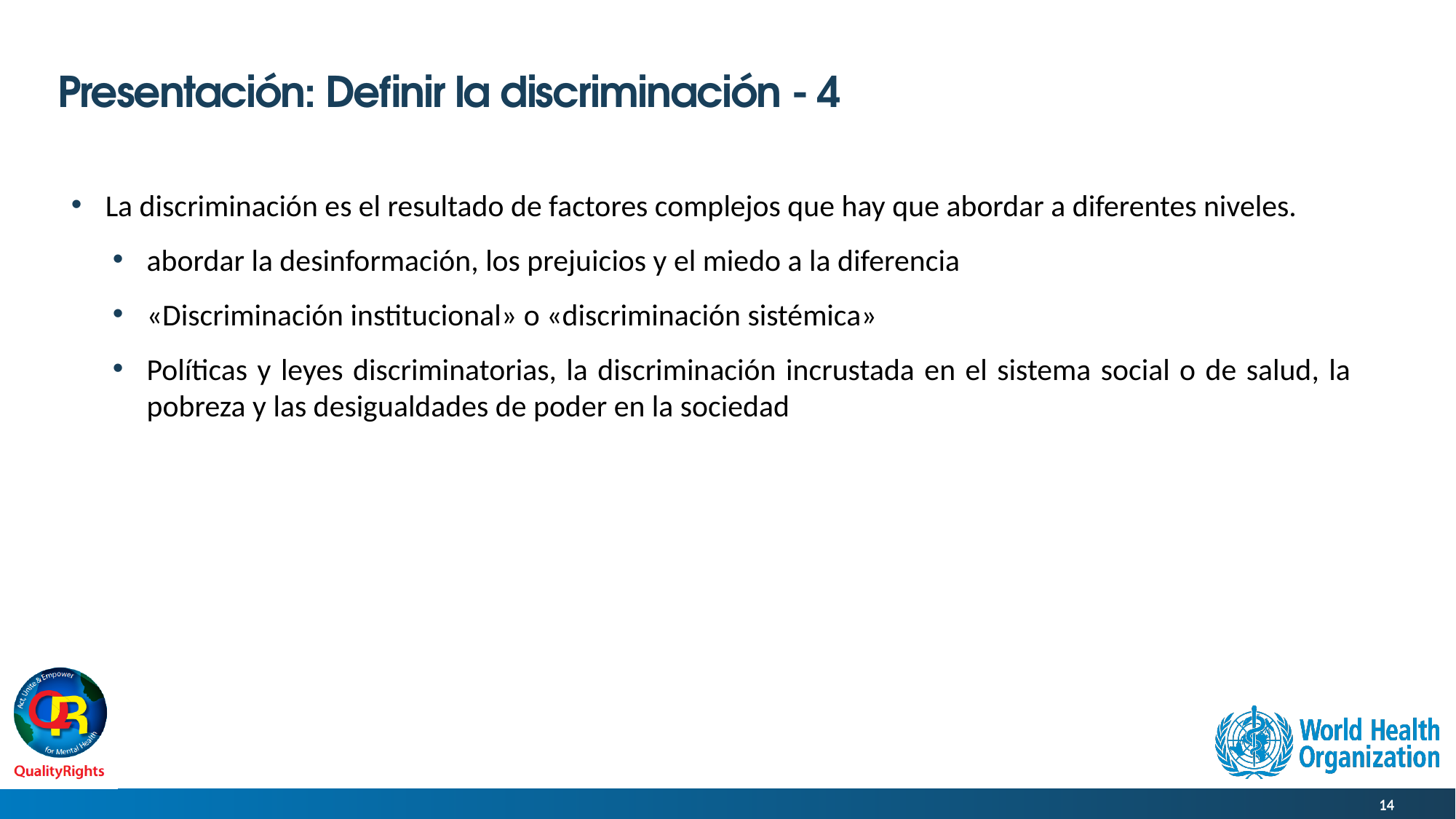

# Presentación: Definir la discriminación - 4
La discriminación es el resultado de factores complejos que hay que abordar a diferentes niveles.
abordar la desinformación, los prejuicios y el miedo a la diferencia
«Discriminación institucional» o «discriminación sistémica»
Políticas y leyes discriminatorias, la discriminación incrustada en el sistema social o de salud, la pobreza y las desigualdades de poder en la sociedad
14